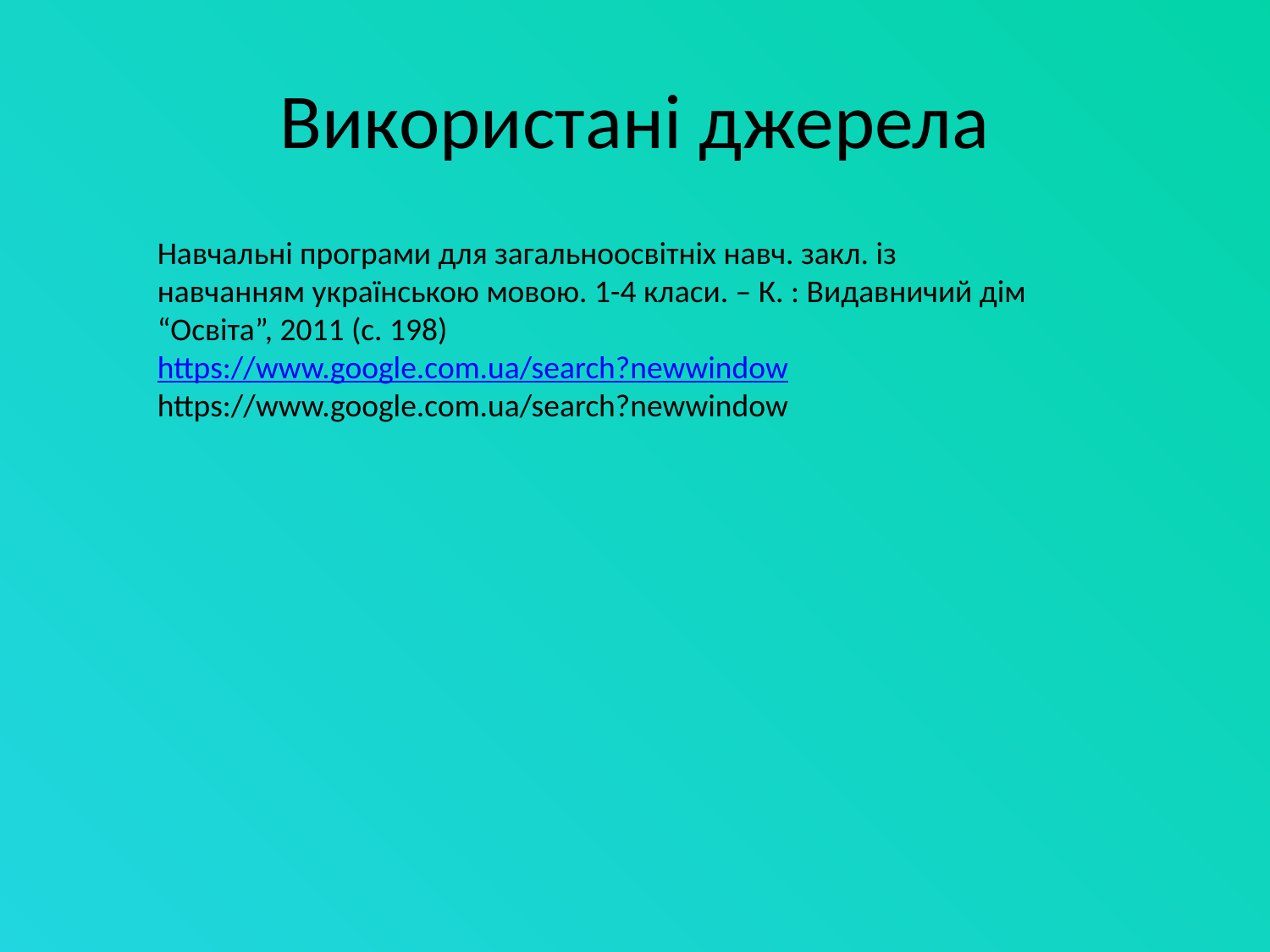

# Використані джерела
Навчальні програми для загальноосвітніх навч. закл. із навчанням українською мовою. 1-4 класи. – К. : Видавничий дім “Освіта”, 2011 (с. 198)
https://www.google.com.ua/search?newwindow
https://www.google.com.ua/search?newwindow